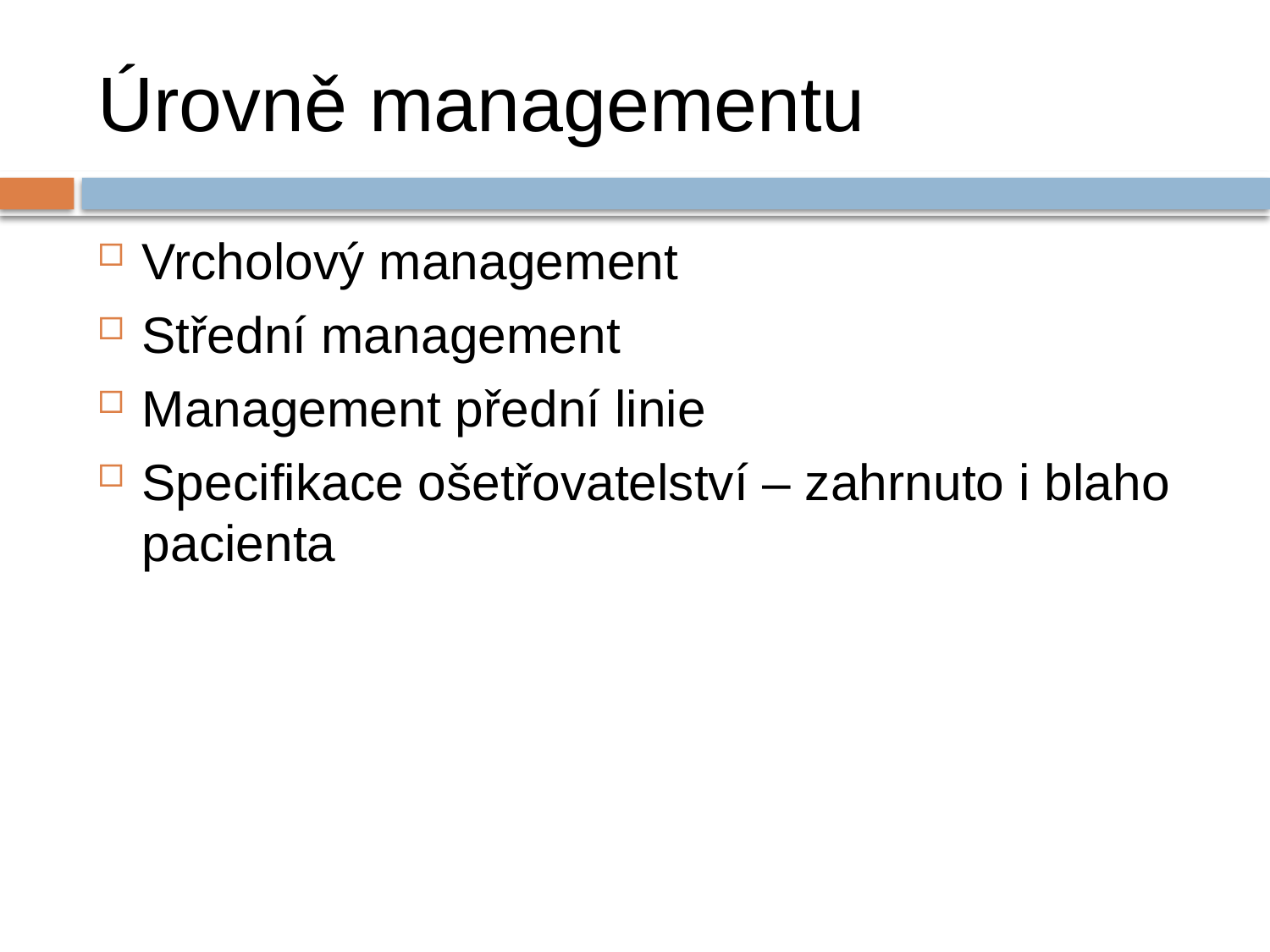

# Úrovně managementu
Vrcholový management
Střední management
Management přední linie
Specifikace ošetřovatelství – zahrnuto i blaho pacienta